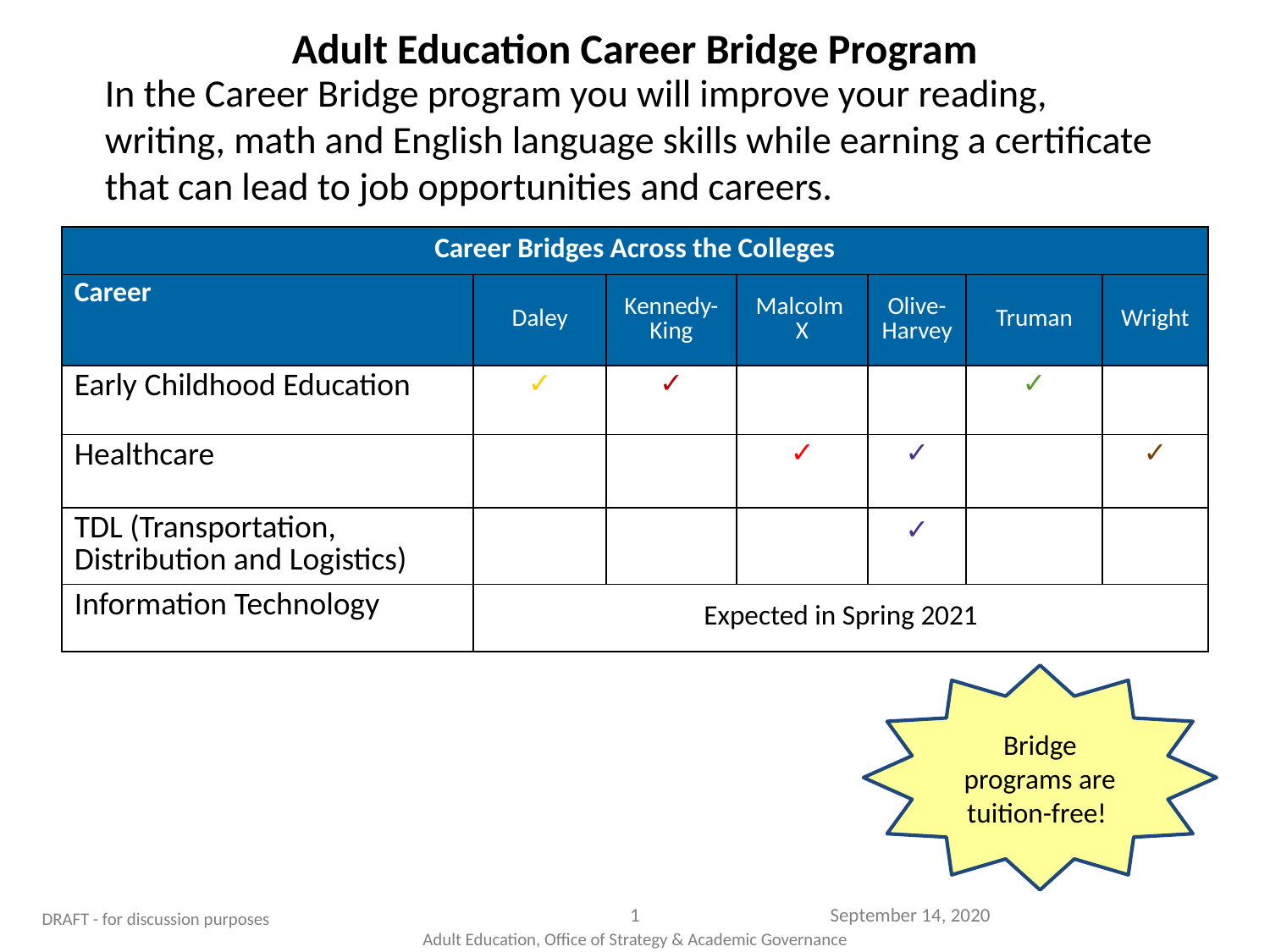

# Adult Education Career Bridge Program
In the Career Bridge program you will improve your reading, writing, math and English language skills while earning a certificate that can lead to job opportunities and careers.

| Career Bridges Across the Colleges |  |  |  |  |  |  |
| --- | --- | --- | --- | --- | --- | --- |
| Career | Daley | Kennedy-King | Malcolm X | Olive-Harvey | Truman | Wright |
| Early Childhood Education | ✓ | ✓ |  |  | ✓ |  |
| Healthcare |  |  | ✓ | ✓ |  | ✓ |
| TDL (Transportation, Distribution and Logistics) |  |  |  | ✓ |  |  |
| Information Technology | Expected in Spring 2021 |  |  |  |  |  |
Bridge programs are tuition-free!
DRAFT - for discussion purposes
1
September 14, 2020